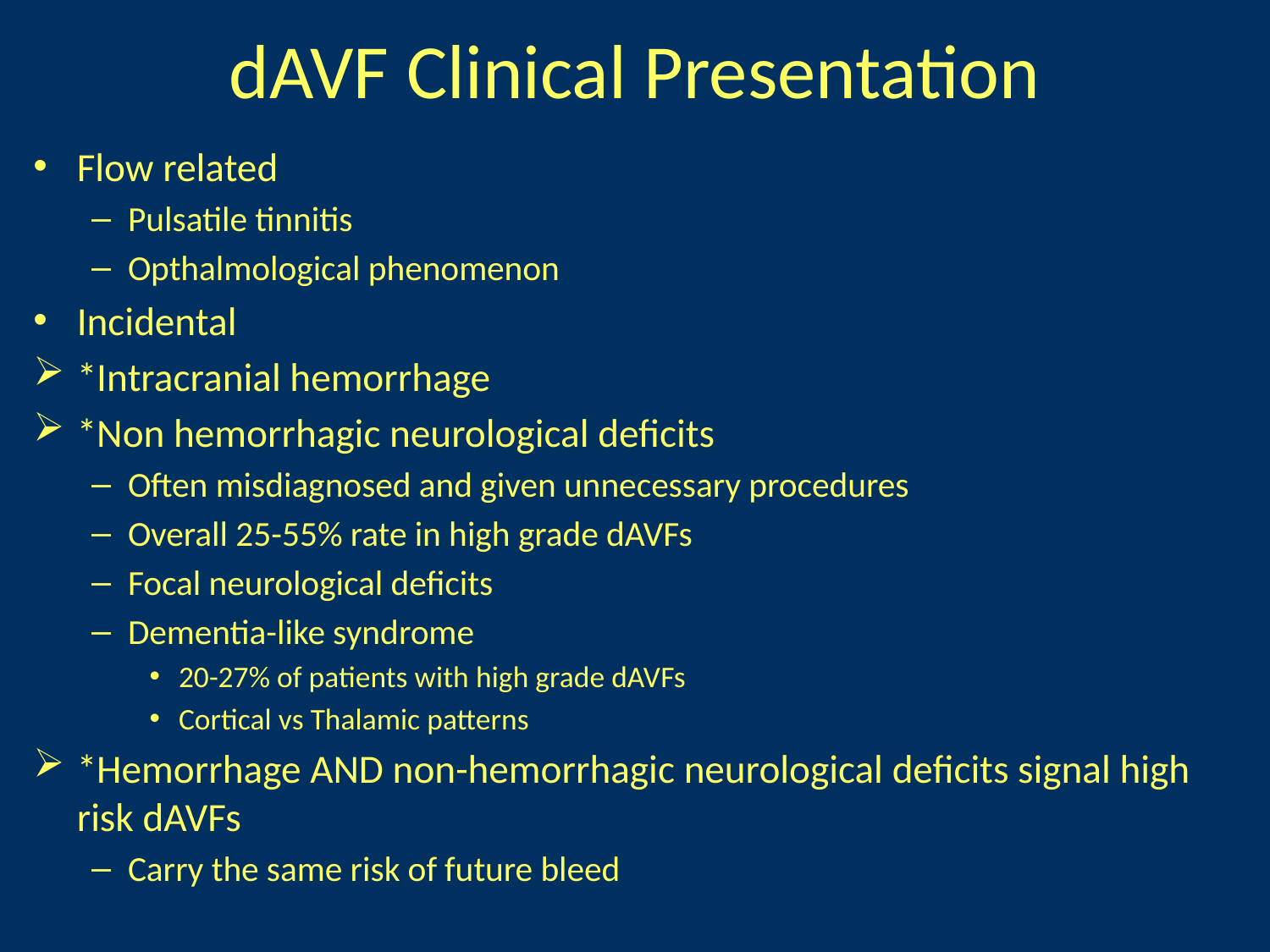

# dAVF Clinical Presentation
Flow related
Pulsatile tinnitis
Opthalmological phenomenon
Incidental
*Intracranial hemorrhage
*Non hemorrhagic neurological deficits
Often misdiagnosed and given unnecessary procedures
Overall 25-55% rate in high grade dAVFs
Focal neurological deficits
Dementia-like syndrome
20-27% of patients with high grade dAVFs
Cortical vs Thalamic patterns
*Hemorrhage AND non-hemorrhagic neurological deficits signal high risk dAVFs
Carry the same risk of future bleed